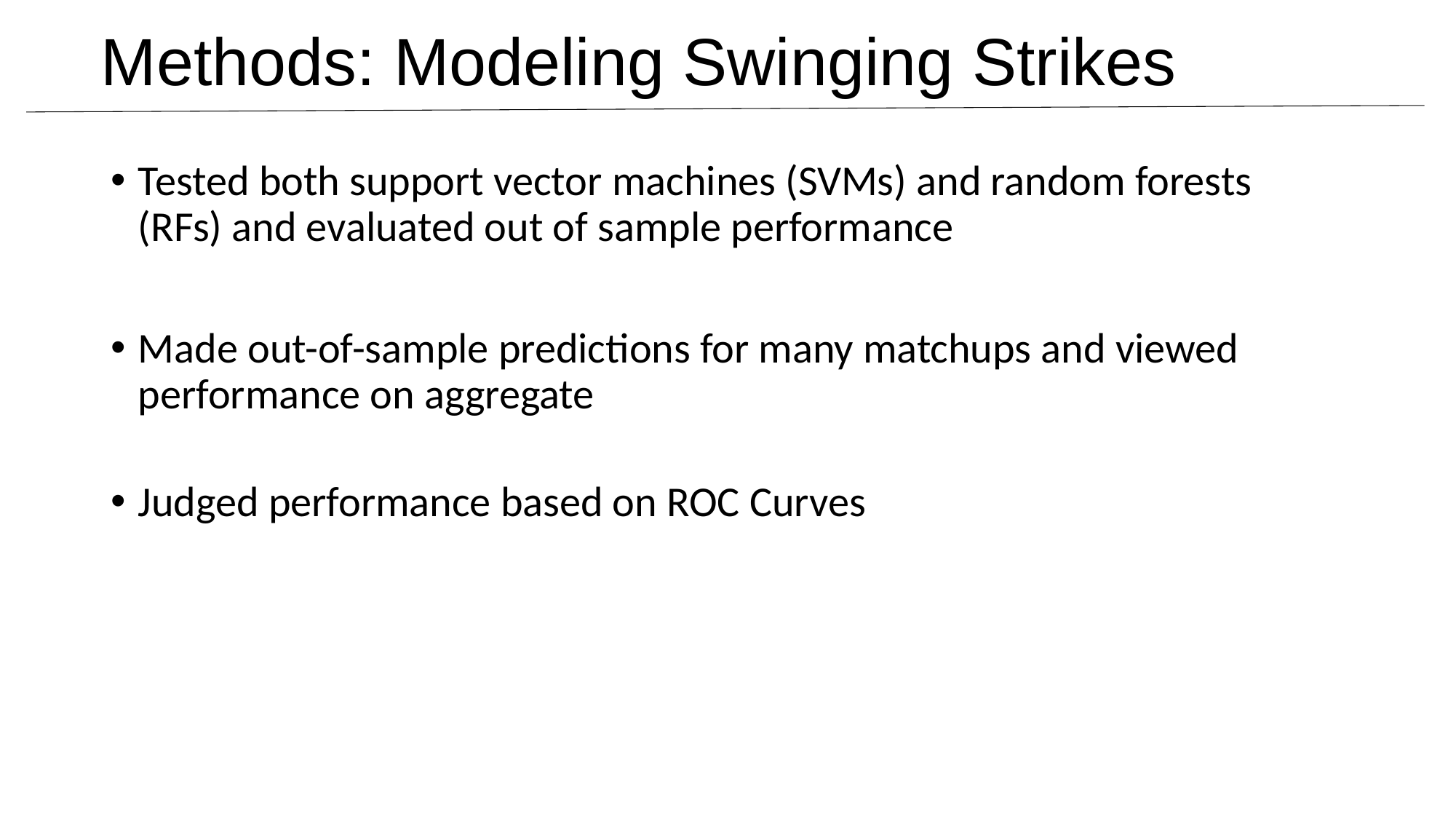

# Methods: Modeling Swinging Strikes

Tested both support vector machines (SVMs) and random forests (RFs) and evaluated out of sample performance

Made out-of-sample predictions for many matchups and viewed performance on aggregate

Judged performance based on ROC Curves